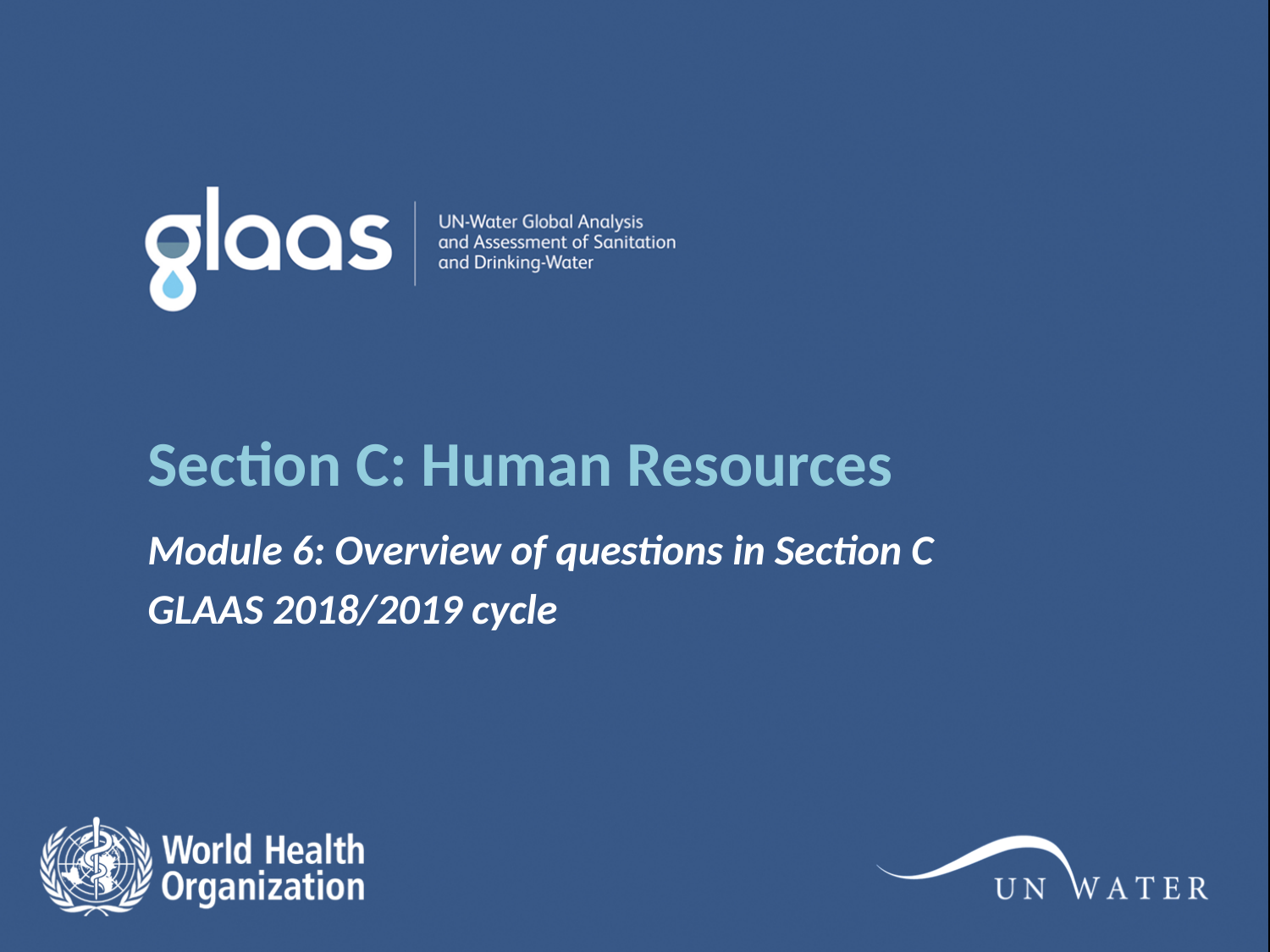

# Section C: Human Resources
Module 6: Overview of questions in Section C
GLAAS 2018/2019 cycle